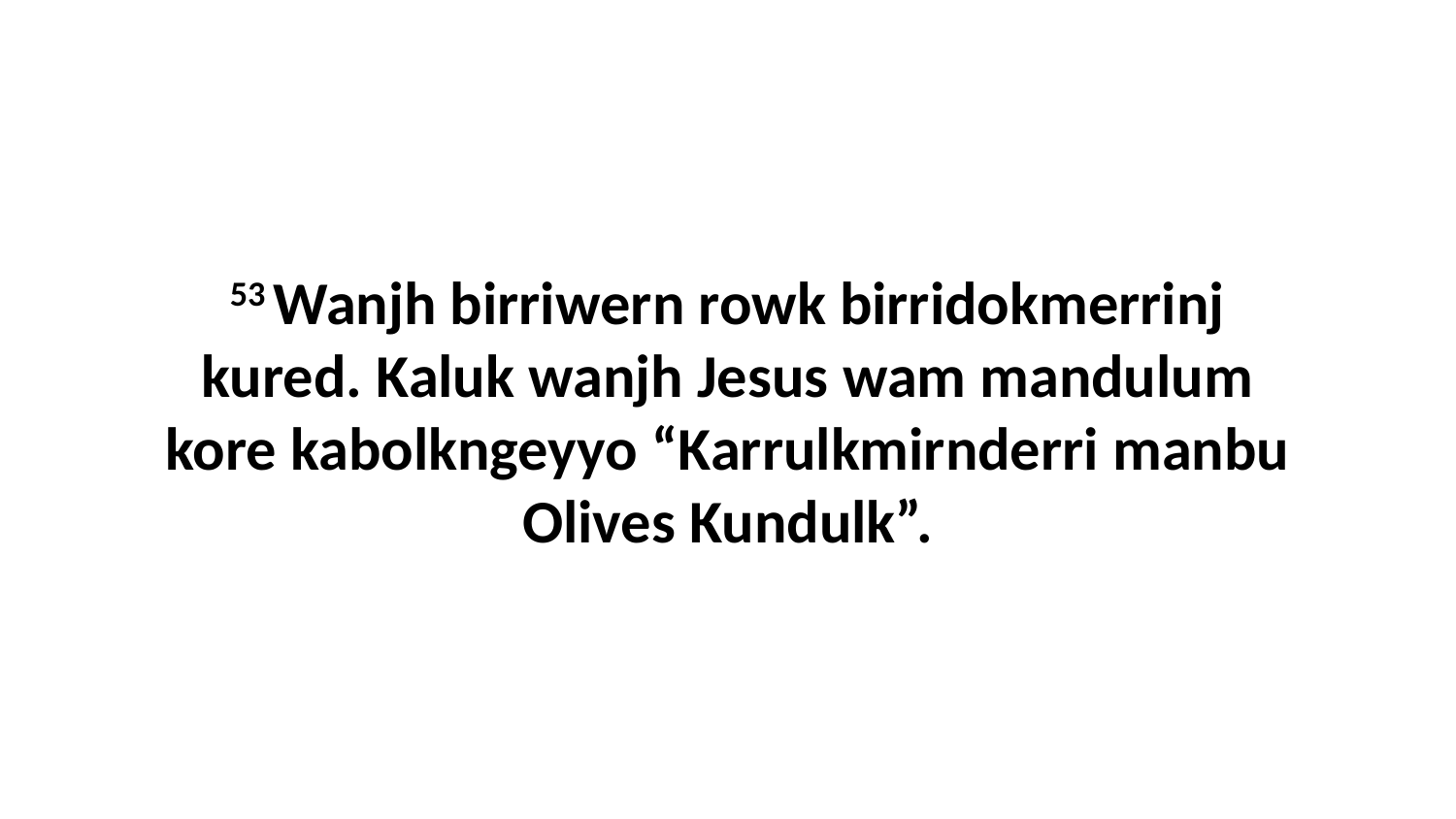

53 Wanjh birriwern rowk birridokmerrinj kured. Kaluk wanjh Jesus wam mandulum kore kabolkngeyyo “Karrulkmirnderri manbu Olives Kundulk”.